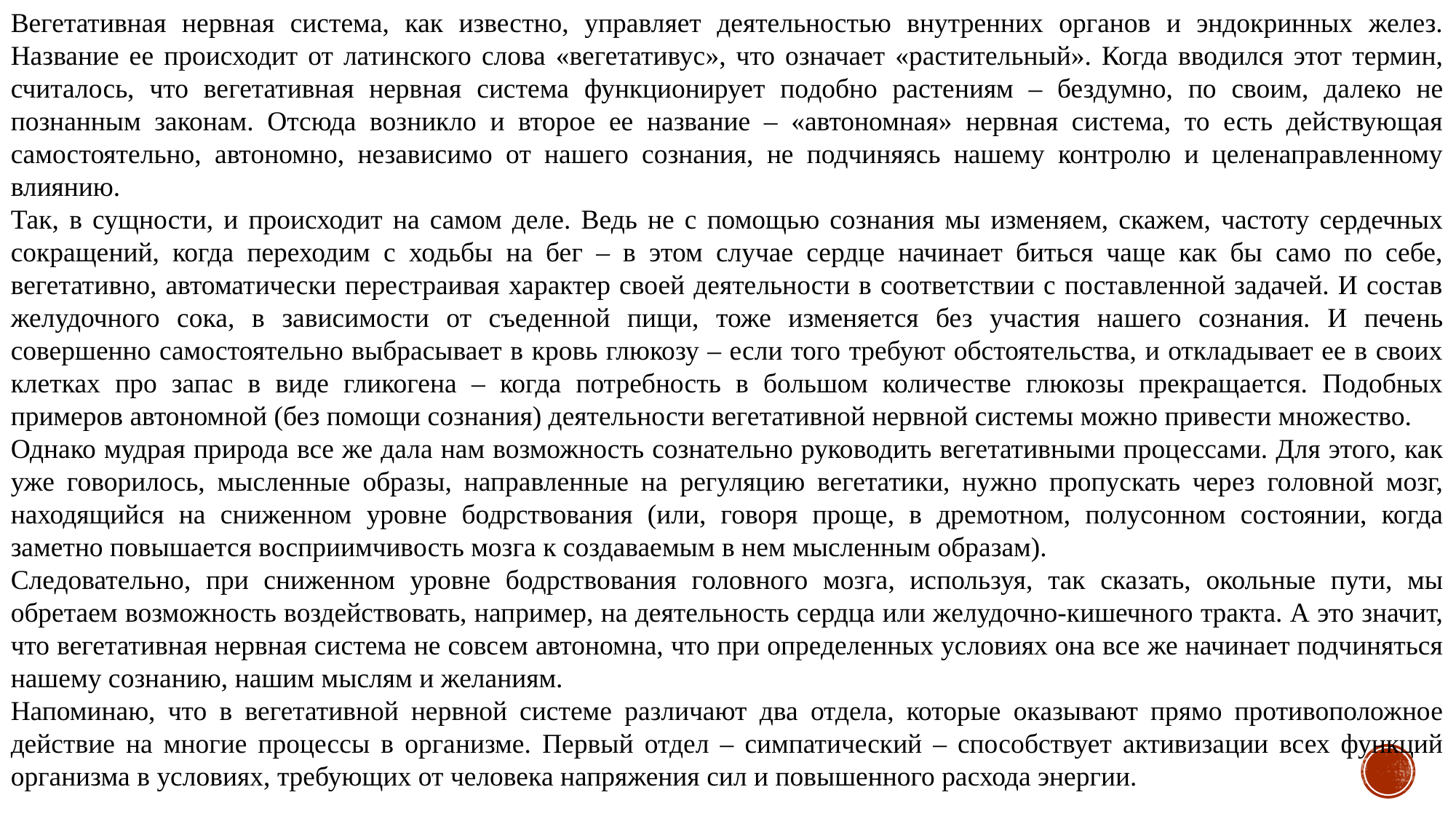

Вегетативная нервная система, как известно, управляет деятельностью внутренних органов и эндокринных желез. Название ее происходит от латинского слова «вегетативус», что означает «растительный». Когда вводился этот термин, считалось, что вегетативная нервная система функционирует подобно растениям – бездумно, по своим, далеко не познанным законам. Отсюда возникло и второе ее название – «автономная» нервная система, то есть действующая самостоятельно, автономно, независимо от нашего сознания, не подчиняясь нашему контролю и целенаправленному влиянию.
Так, в сущности, и происходит на самом деле. Ведь не с помощью сознания мы изменяем, скажем, частоту сердечных сокращений, когда переходим с ходьбы на бег – в этом случае сердце начинает биться чаще как бы само по себе, вегетативно, автоматически перестраивая характер своей деятельности в соответствии с поставленной задачей. И состав желудочного сока, в зависимости от съеденной пищи, тоже изменяется без участия нашего сознания. И печень совершенно самостоятельно выбрасывает в кровь глюкозу – если того требуют обстоятельства, и откладывает ее в своих клетках про запас в виде гликогена – когда потребность в большом количестве глюкозы прекращается. Подобных примеров автономной (без помощи сознания) деятельности вегетативной нервной системы можно привести множество.
Однако мудрая природа все же дала нам возможность сознательно руководить вегетативными процессами. Для этого, как уже говорилось, мысленные образы, направленные на регуляцию вегетатики, нужно пропускать через головной мозг, находящийся на сниженном уровне бодрствования (или, говоря проще, в дремотном, полусонном состоянии, когда заметно повышается восприимчивость мозга к создаваемым в нем мысленным образам).
Следовательно, при сниженном уровне бодрствования головного мозга, используя, так сказать, окольные пути, мы обретаем возможность воздействовать, например, на деятельность сердца или желудочно-кишечного тракта. А это значит, что вегетативная нервная система не совсем автономна, что при определенных условиях она все же начинает подчиняться нашему сознанию, нашим мыслям и желаниям.
Напоминаю, что в вегетативной нервной системе различают два отдела, которые оказывают прямо противоположное действие на многие процессы в организме. Первый отдел – симпатический – способствует активизации всех функций организма в условиях, требующих от человека напряжения сил и повышенного расхода энергии.